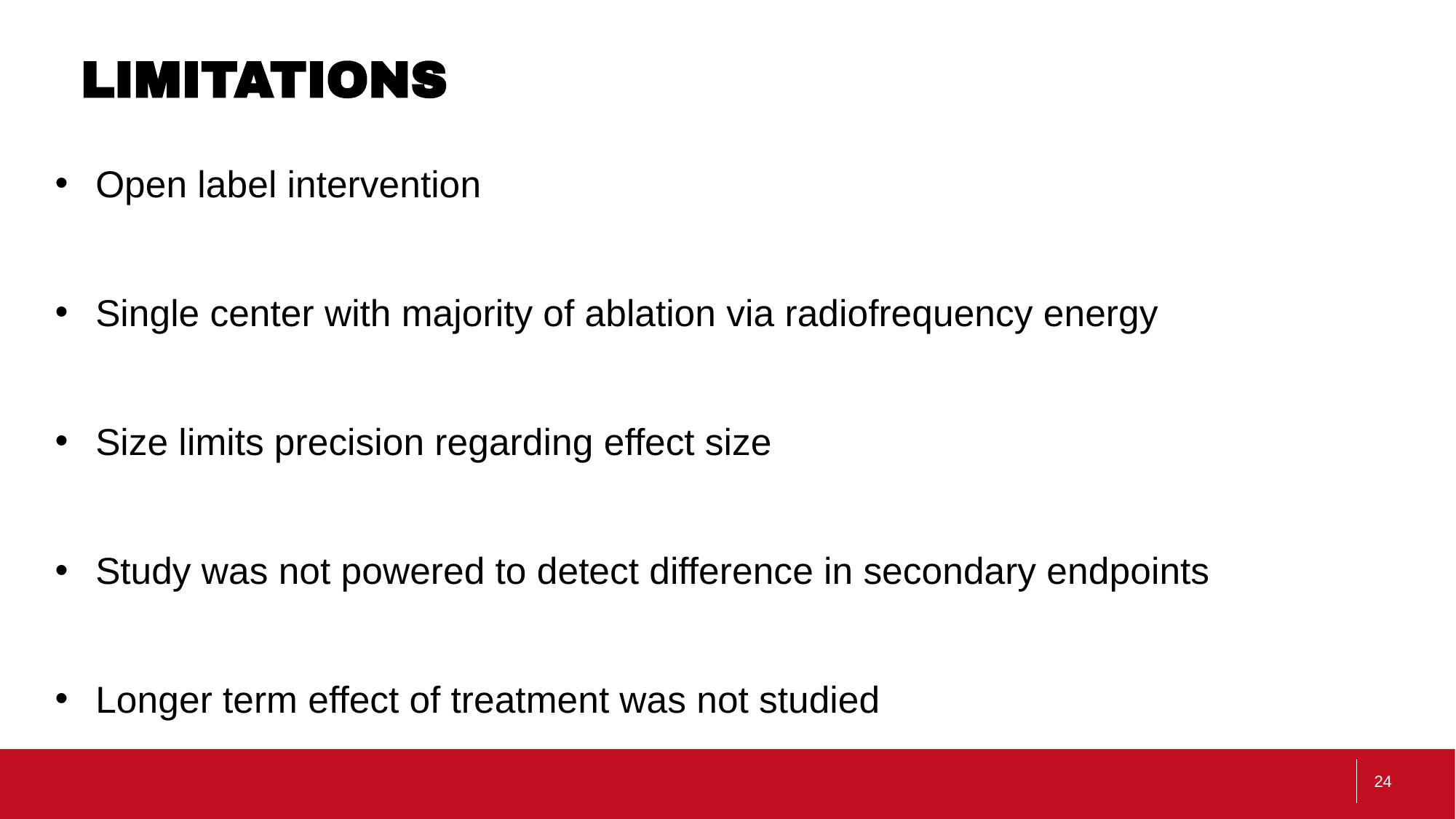

# LIMITATIONS
Open label intervention

Single center with majority of ablation via radiofrequency energy

Size limits precision regarding effect size

Study was not powered to detect difference in secondary endpoints

Longer term effect of treatment was not studied

24